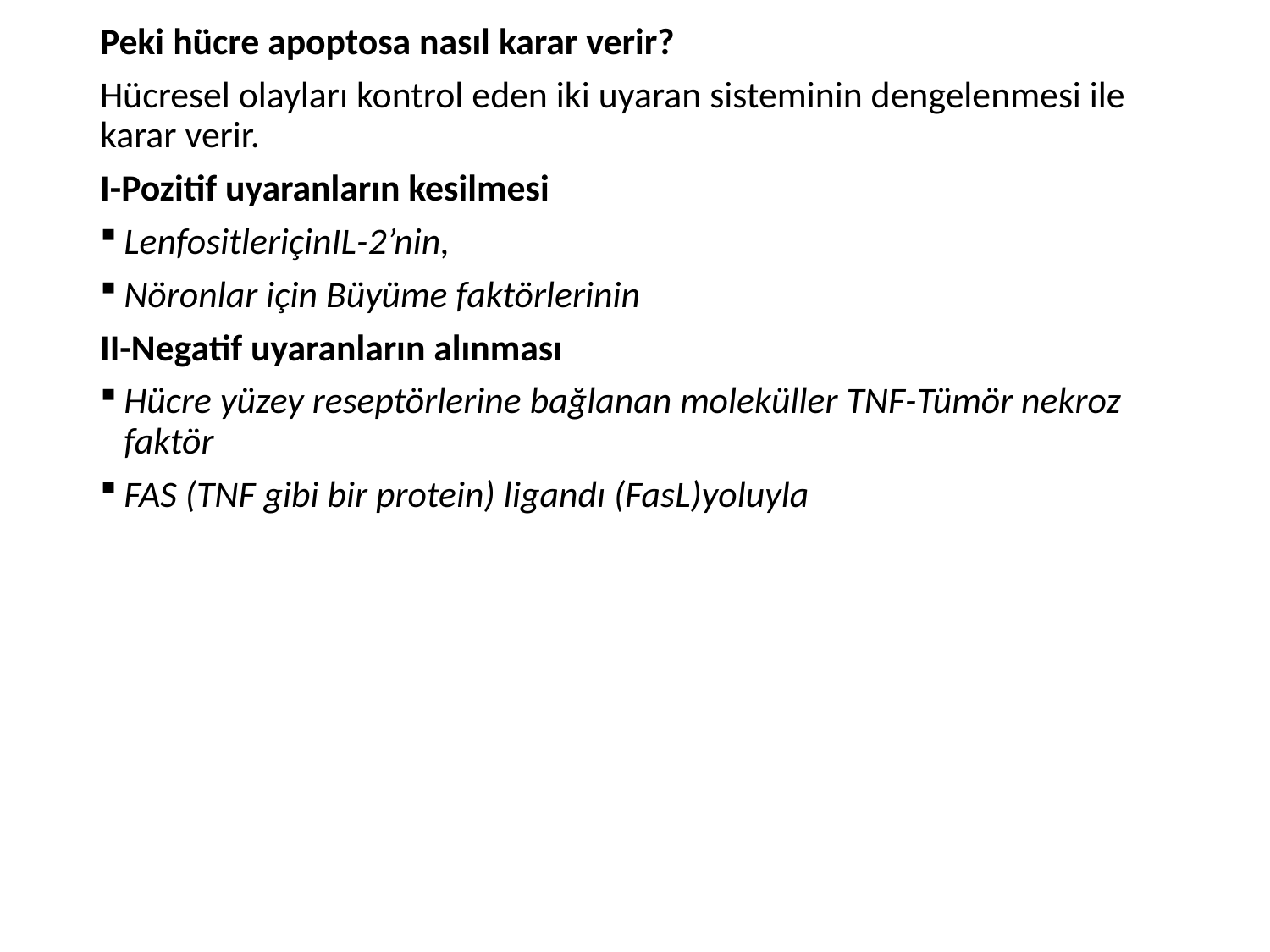

Peki hücre apoptosa nasıl karar verir?
Hücresel olayları kontrol eden iki uyaran sisteminin dengelenmesi ile karar verir.
I-Pozitif uyaranların kesilmesi
LenfositleriçinIL-2’nin,
Nöronlar için Büyüme faktörlerinin
II-Negatif uyaranların alınması
Hücre yüzey reseptörlerine bağlanan moleküller TNF-Tümör nekroz faktör
FAS (TNF gibi bir protein) ligandı (FasL)yoluyla